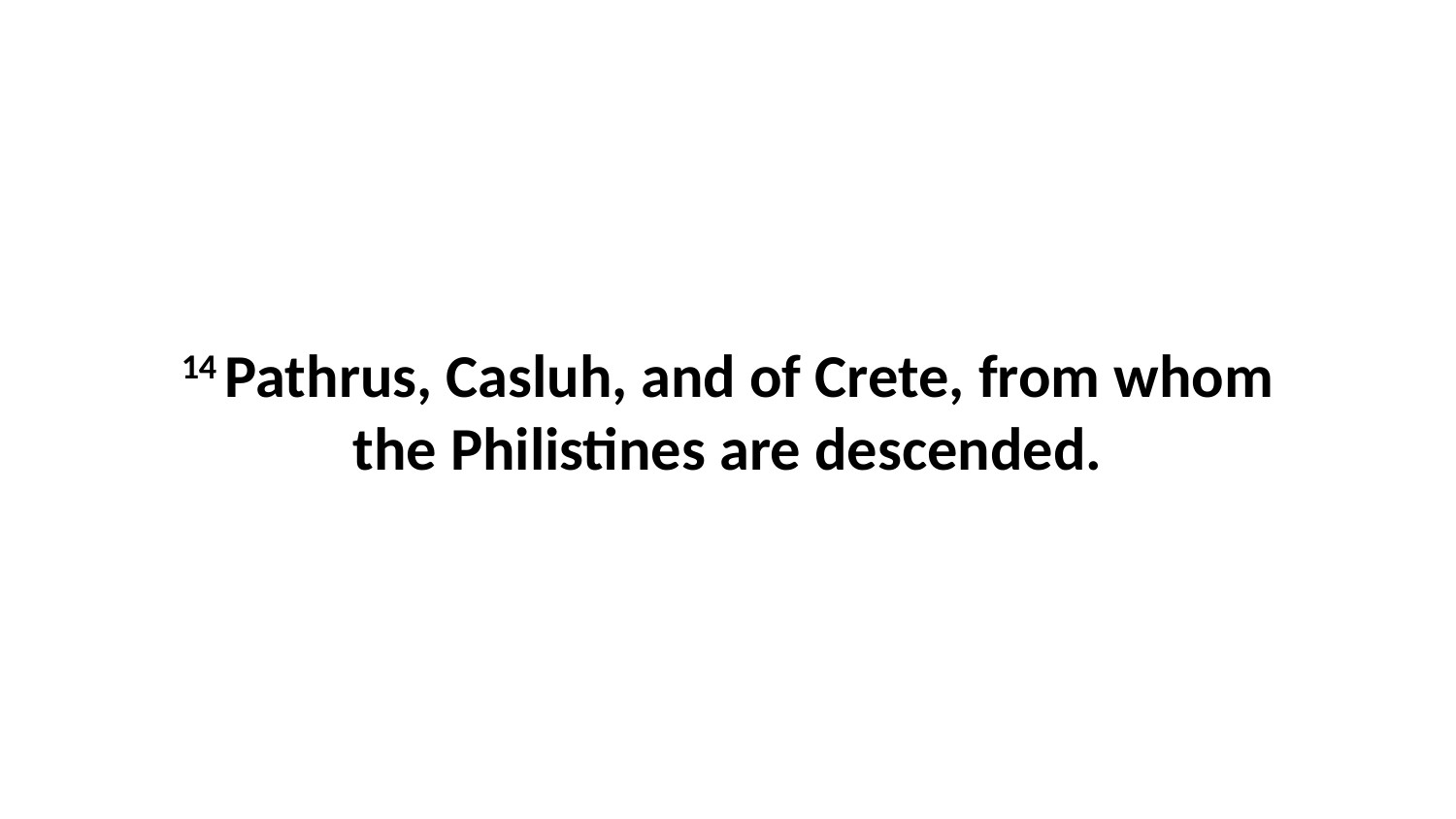

14 Pathrus, Casluh, and of Crete, from whom the Philistines are descended.